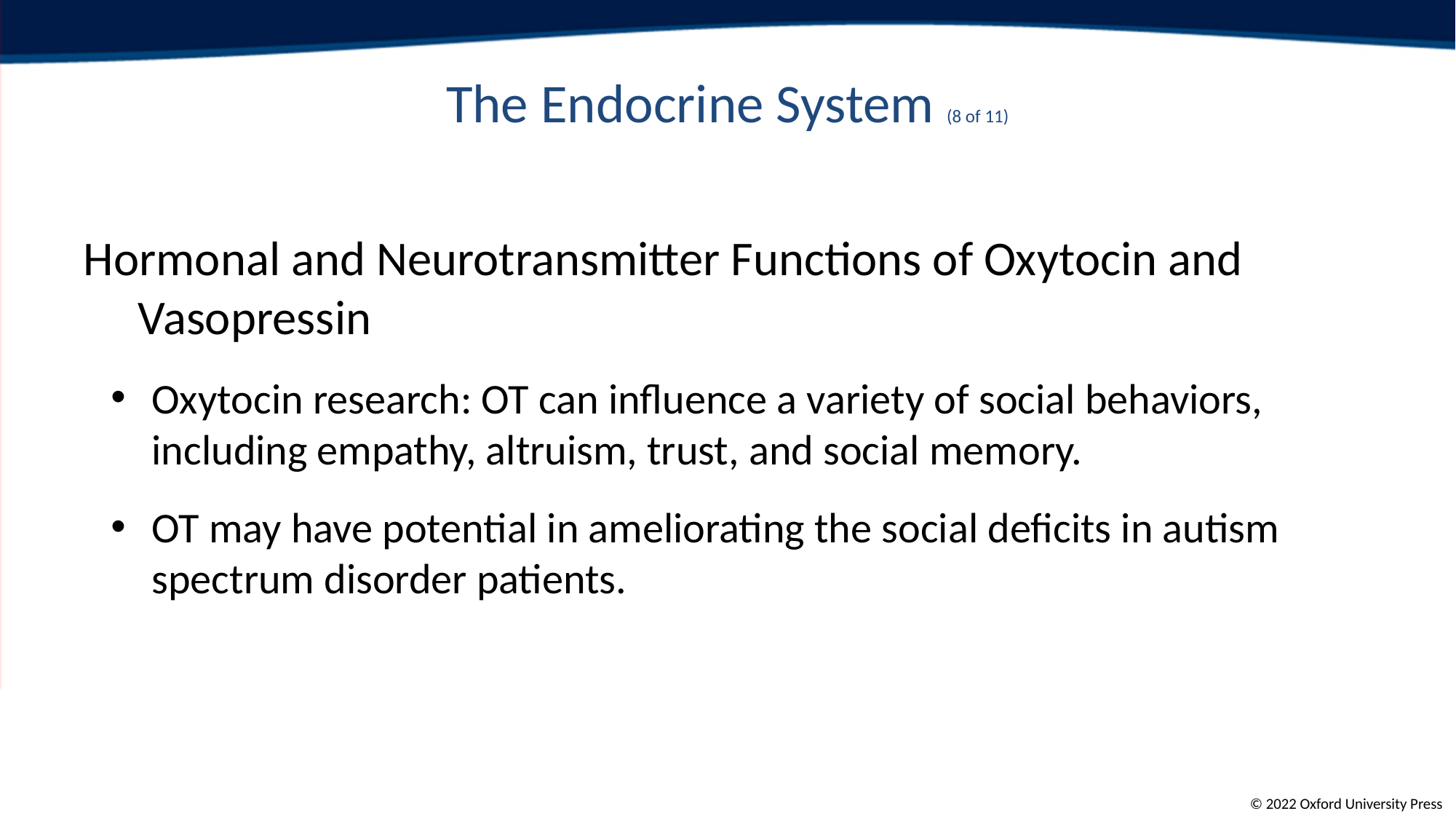

# The Endocrine System (8 of 11)
Hormonal and Neurotransmitter Functions of Oxytocin and Vasopressin
Oxytocin research: OT can influence a variety of social behaviors, including empathy, altruism, trust, and social memory.
OT may have potential in ameliorating the social deficits in autism spectrum disorder patients.